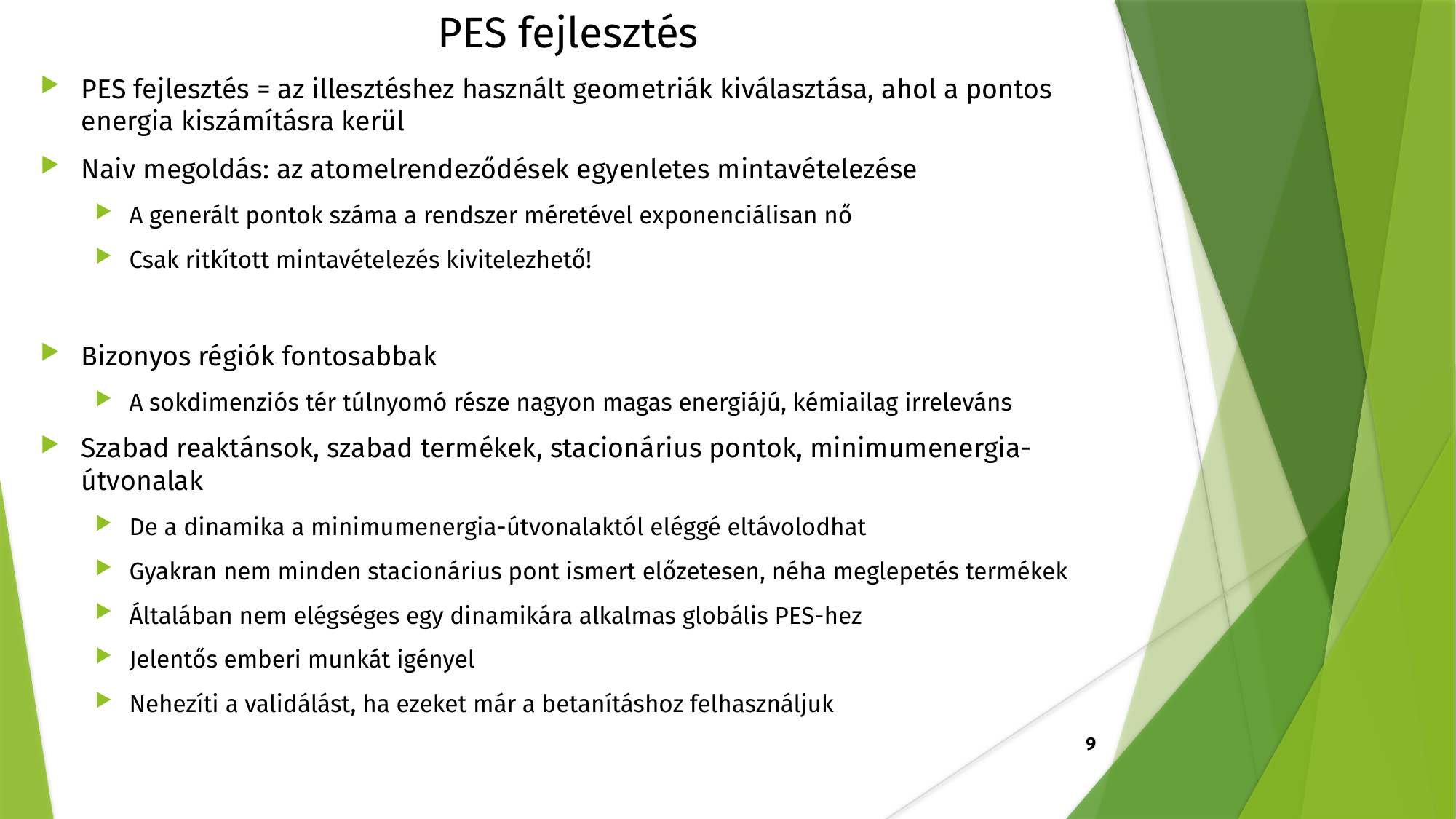

# PES fejlesztés
PES fejlesztés = az illesztéshez használt geometriák kiválasztása, ahol a pontos energia kiszámításra kerül
Naiv megoldás: az atomelrendeződések egyenletes mintavételezése
A generált pontok száma a rendszer méretével exponenciálisan nő
Csak ritkított mintavételezés kivitelezhető!

Bizonyos régiók fontosabbak
A sokdimenziós tér túlnyomó része nagyon magas energiájú, kémiailag irreleváns
Szabad reaktánsok, szabad termékek, stacionárius pontok, minimumenergia-útvonalak
De a dinamika a minimumenergia-útvonalaktól eléggé eltávolodhat
Gyakran nem minden stacionárius pont ismert előzetesen, néha meglepetés termékek
Általában nem elégséges egy dinamikára alkalmas globális PES-hez
Jelentős emberi munkát igényel
Nehezíti a validálást, ha ezeket már a betanításhoz felhasználjuk

9